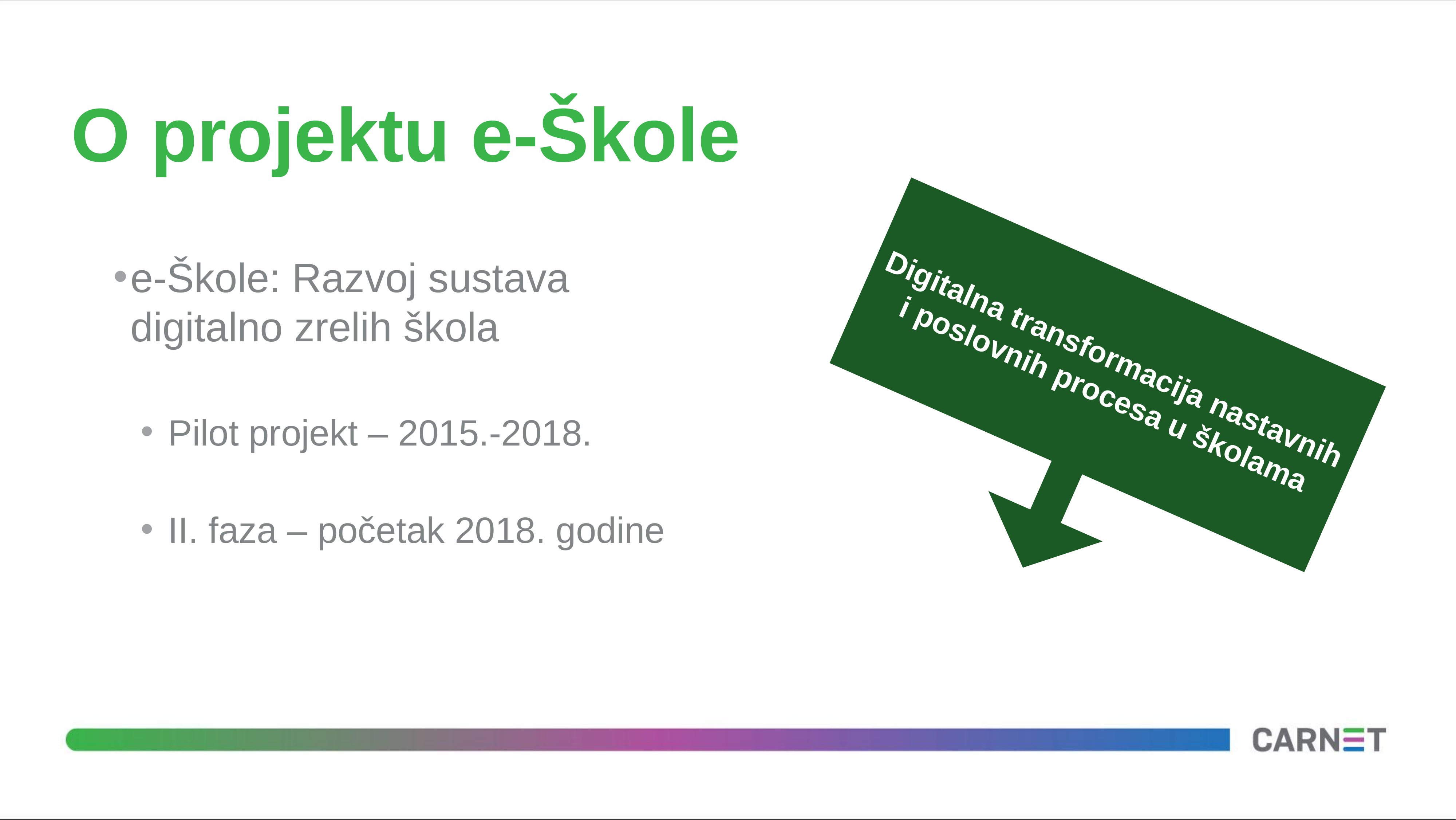

# O projektu e-Škole
e-Škole: Razvoj sustava
digitalno zrelih škola
 Pilot projekt – 2015.-2018.
 II. faza – početak 2018. godine
Digitalna transformacija nastavnih
 i poslovnih procesa u školama